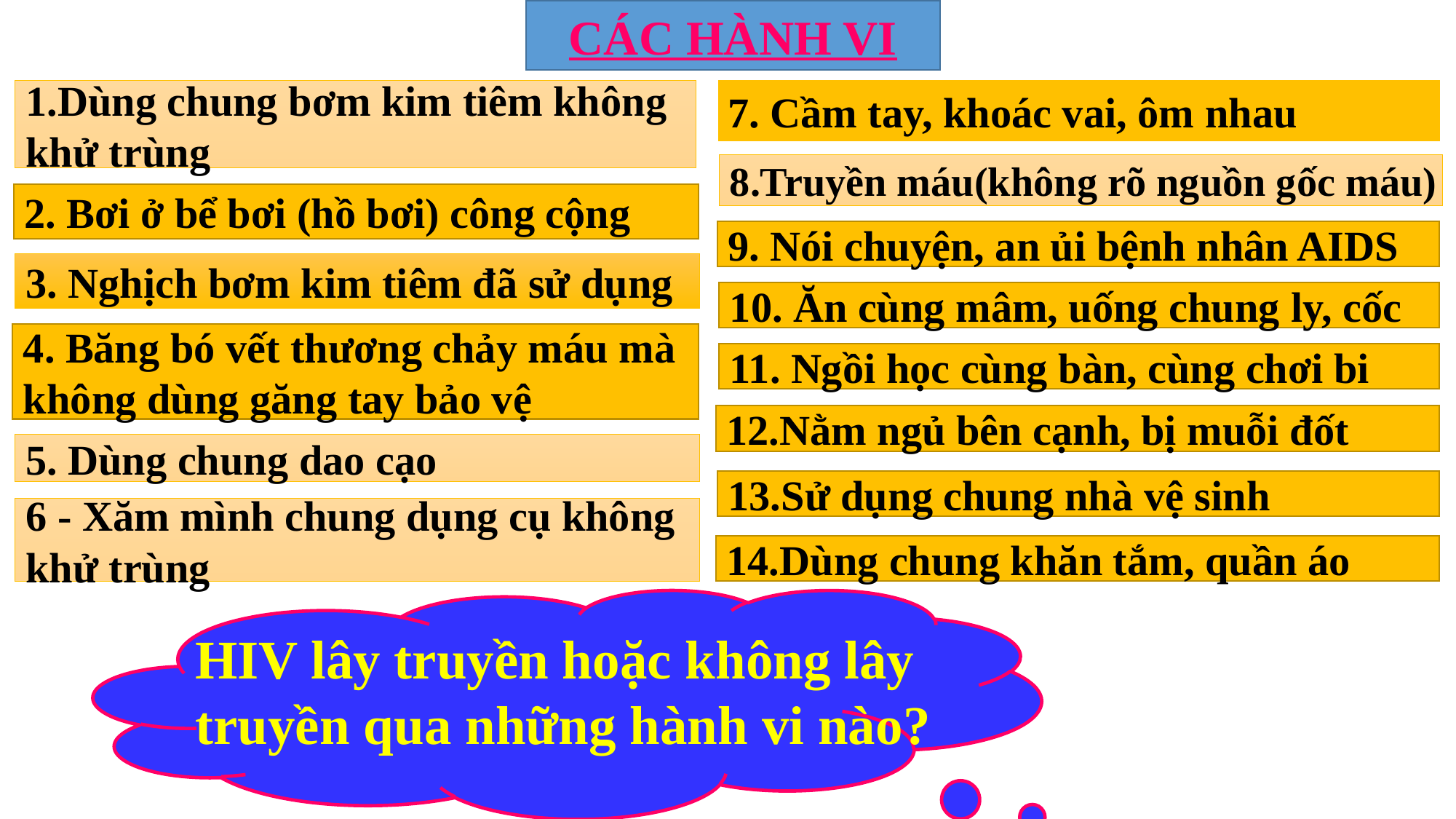

CÁC HÀNH VI
7. Cầm tay, khoác vai, ôm nhau
1.Dùng chung bơm kim tiêm không
khử trùng
8.Truyền máu(không rõ nguồn gốc máu)
2. Bơi ở bể bơi (hồ bơi) công cộng
9. Nói chuyện, an ủi bệnh nhân AIDS
3. Nghịch bơm kim tiêm đã sử dụng
10. Ăn cùng mâm, uống chung ly, cốc
4. Băng bó vết thương chảy máu mà
không dùng găng tay bảo vệ
11. Ngồi học cùng bàn, cùng chơi bi
12.Nằm ngủ bên cạnh, bị muỗi đốt
5. Dùng chung dao cạo
13.Sử dụng chung nhà vệ sinh
6 - Xăm mình chung dụng cụ không
khử trùng
14.Dùng chung khăn tắm, quần áo

HIV lây truyền hoặc không lây truyền qua những hành vi nào?